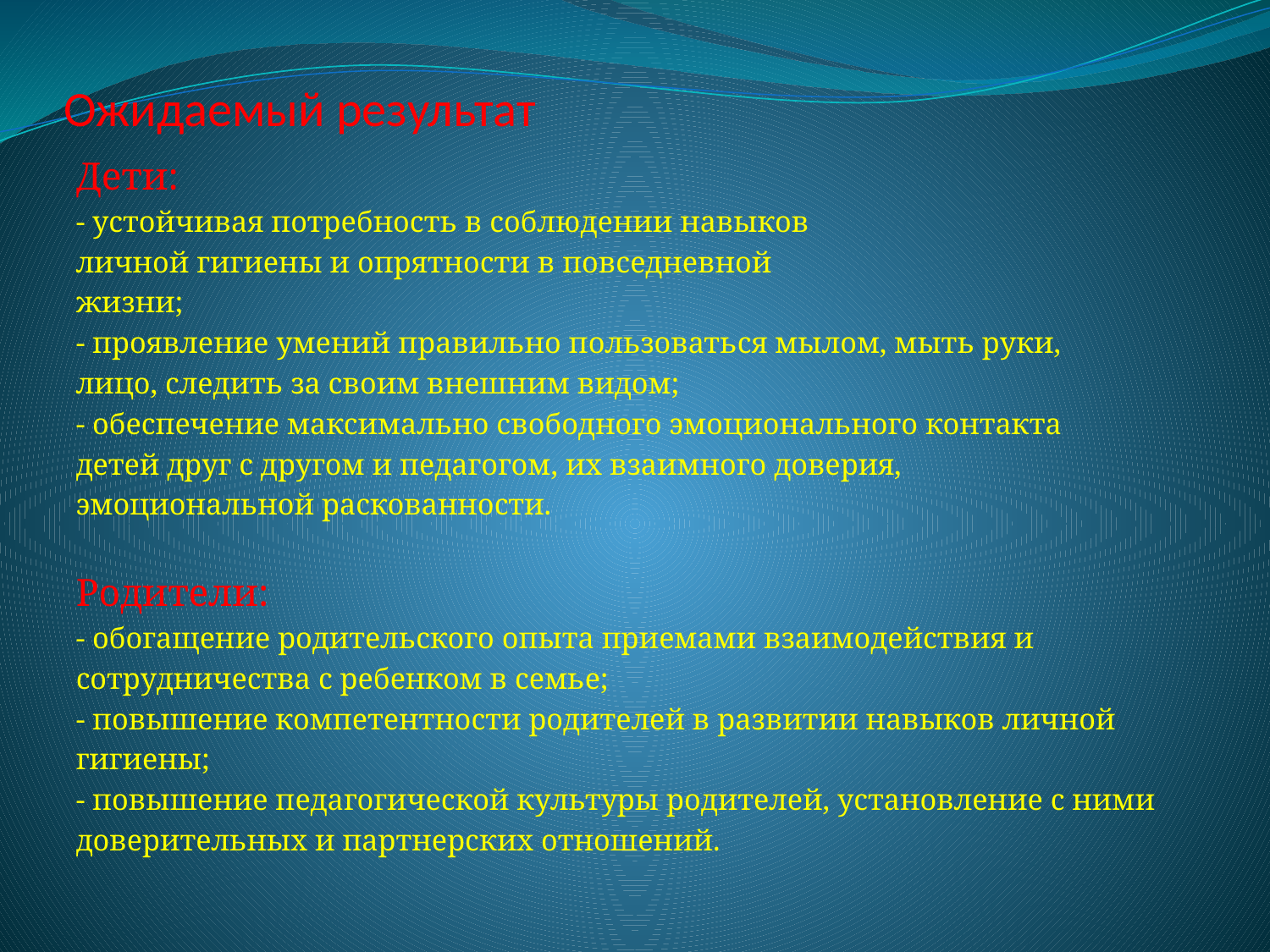

# Ожидаемый результат
Дети:
- устойчивая потребность в соблюдении навыков
личной гигиены и опрятности в повседневной
жизни;
- проявление умений правильно пользоваться мылом, мыть руки,
лицо, следить за своим внешним видом;
- обеспечение максимально свободного эмоционального контакта
детей друг с другом и педагогом, их взаимного доверия,
эмоциональной раскованности.

Родители:
- обогащение родительского опыта приемами взаимодействия и
сотрудничества с ребенком в семье;
- повышение компетентности родителей в развитии навыков личной
гигиены;
- повышение педагогической культуры родителей, установление с ними
доверительных и партнерских отношений.